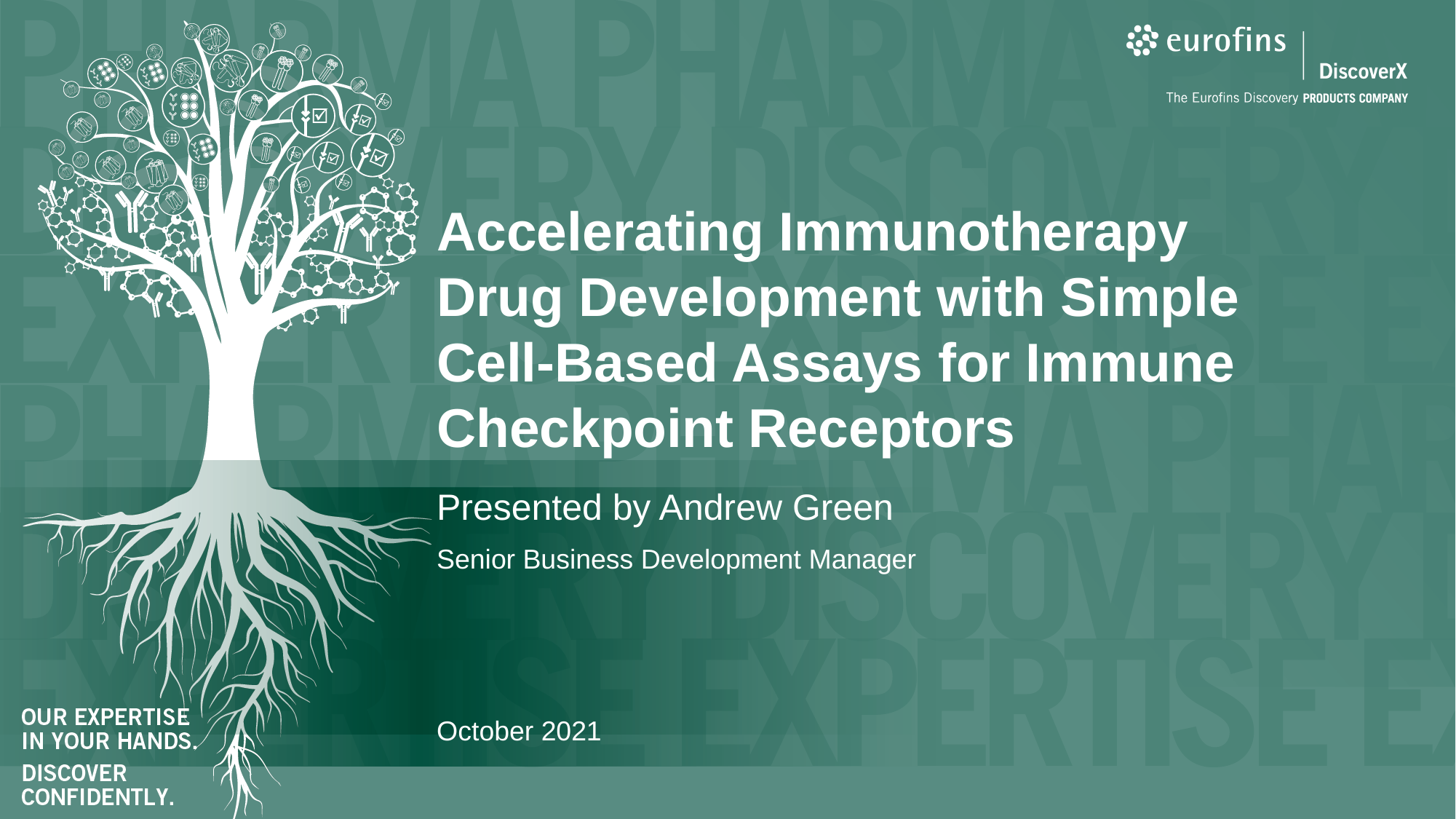

# Accelerating Immunotherapy Drug Development with Simple Cell-Based Assays for Immune Checkpoint Receptors
Presented by Andrew Green

Senior Business Development Manager

October 2021